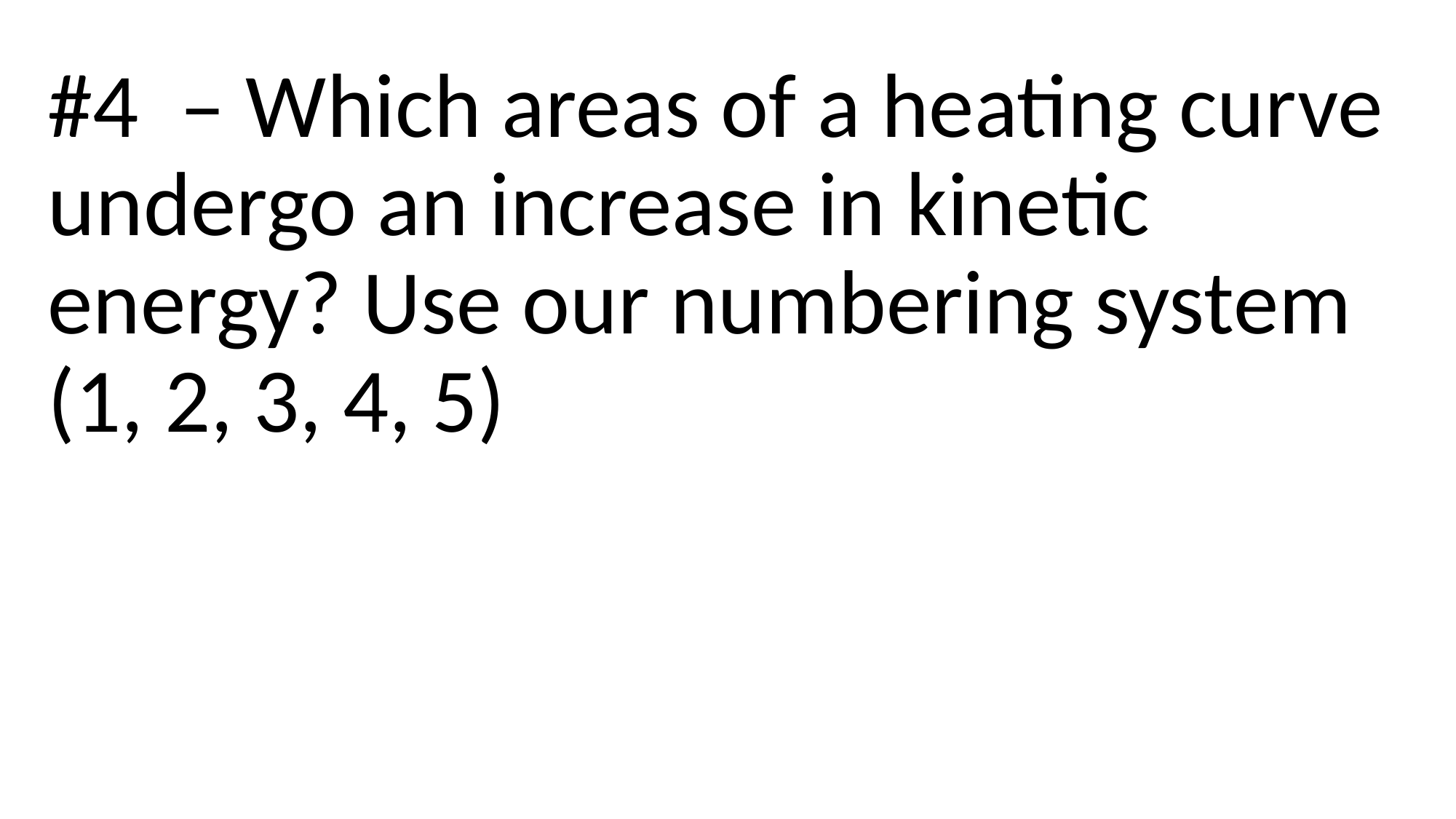

# #4  – Which areas of a heating curve undergo an increase in kinetic energy? Use our numbering system (1, 2, 3, 4, 5)